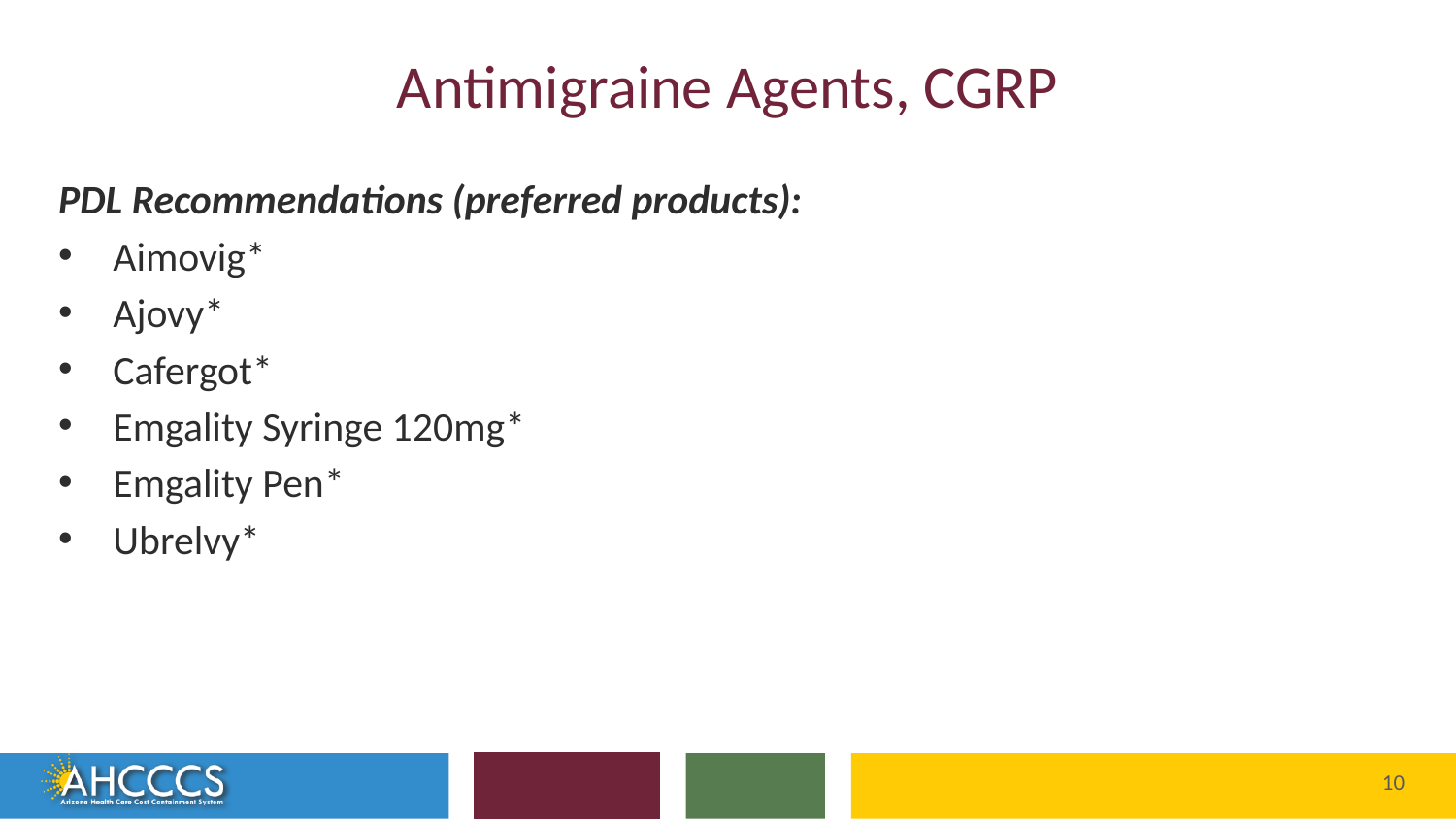

# Antimigraine Agents, CGRP
PDL Recommendations (preferred products):
Aimovig*
Ajovy*
Cafergot*
Emgality Syringe 120mg*
Emgality Pen*
Ubrelvy*